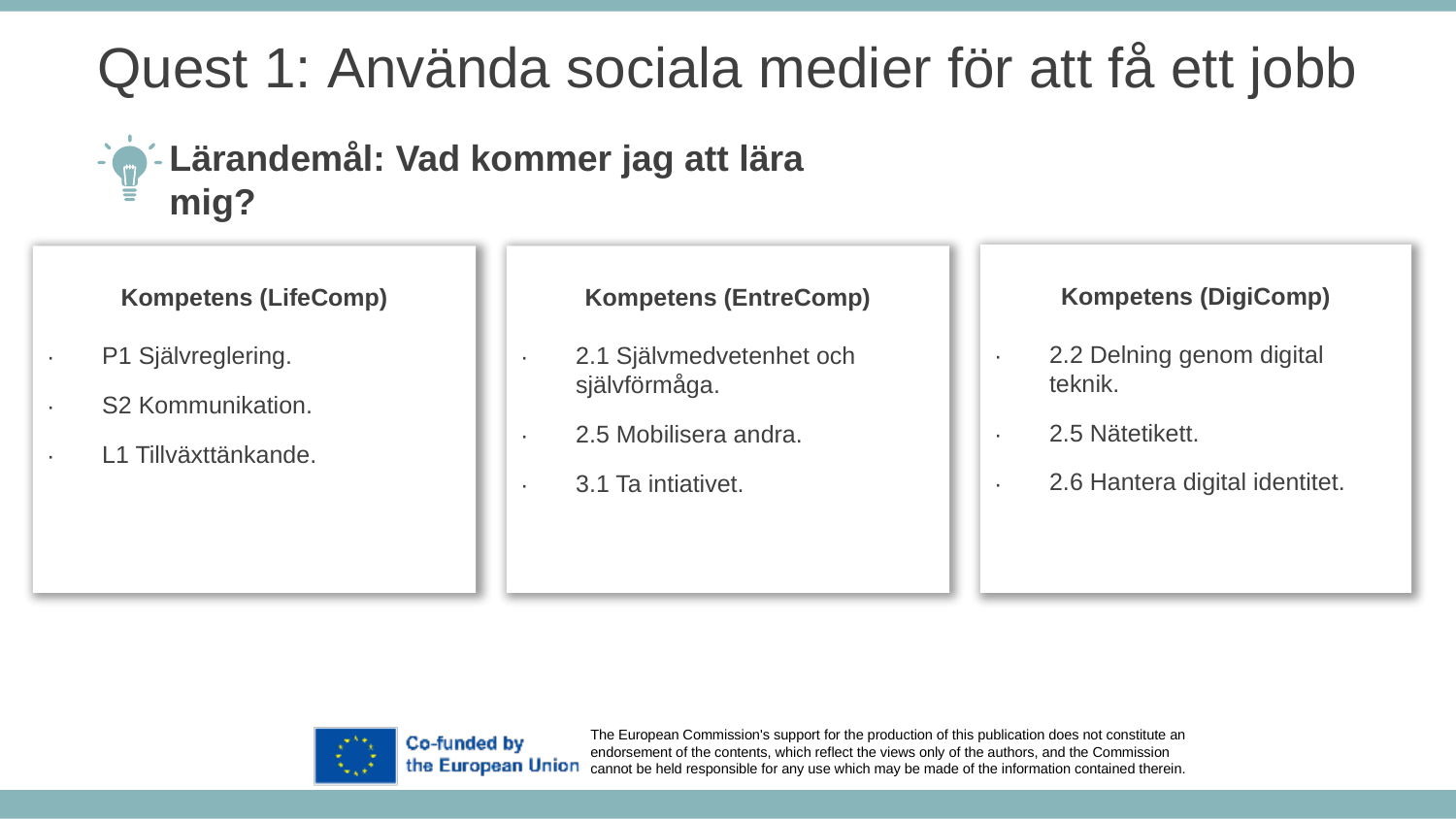

Quest 1: Använda sociala medier för att få ett jobb

Lärandemål: Vad kommer jag att lära mig?

Kompetens (DigiComp)

2.2 Delning genom digital teknik.
2.5 Nätetikett.
2.6 Hantera digital identitet.

Kompetens (EntreComp)

2.1 Självmedvetenhet och självförmåga.
2.5 Mobilisera andra.
3.1 Ta intiativet.

Kompetens (LifeComp)

P1 Självreglering.
S2 Kommunikation.
L1 Tillväxttänkande.